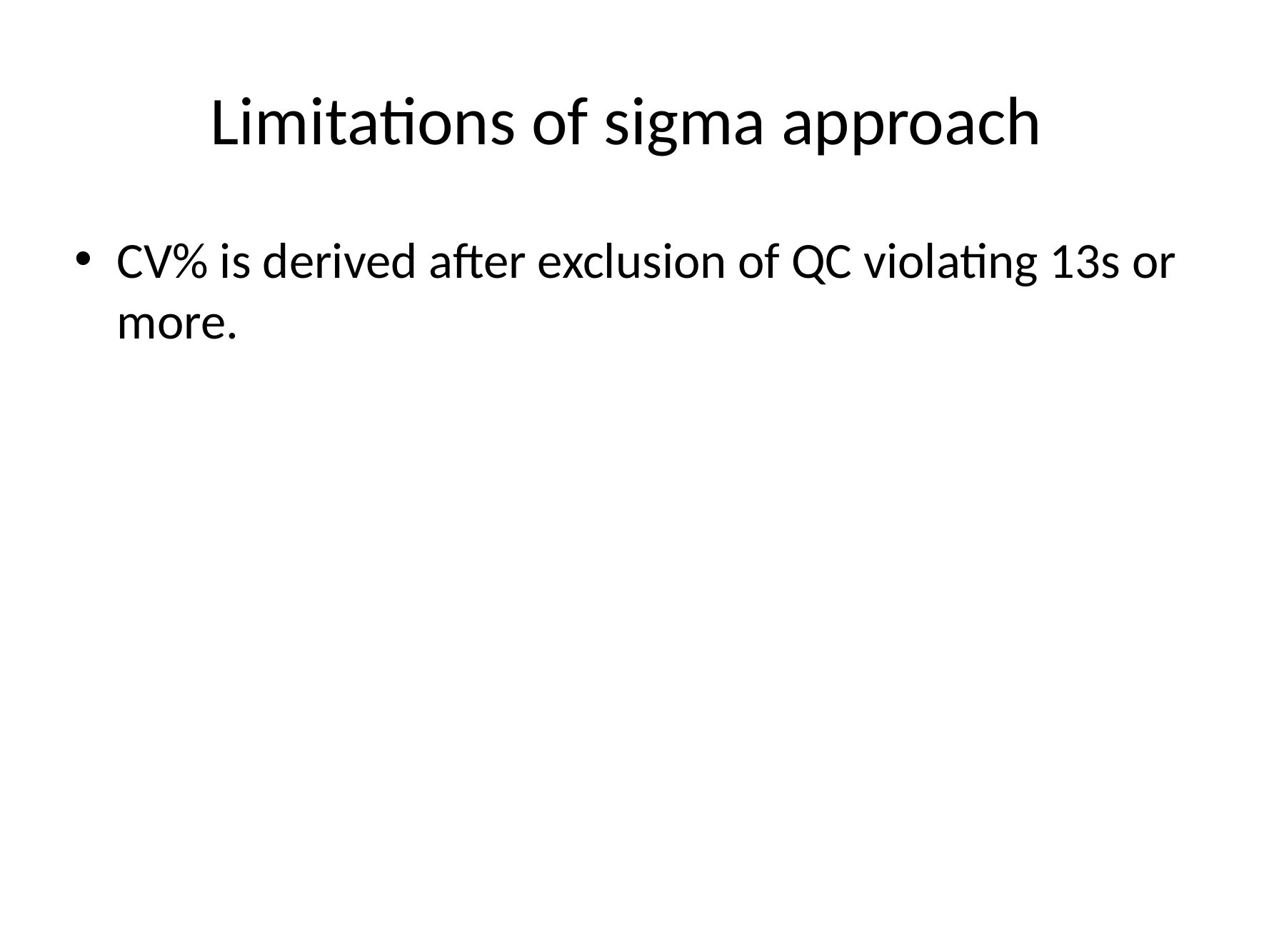

# Limitations of sigma approach
CV% is derived after exclusion of QC violating 13s or more.